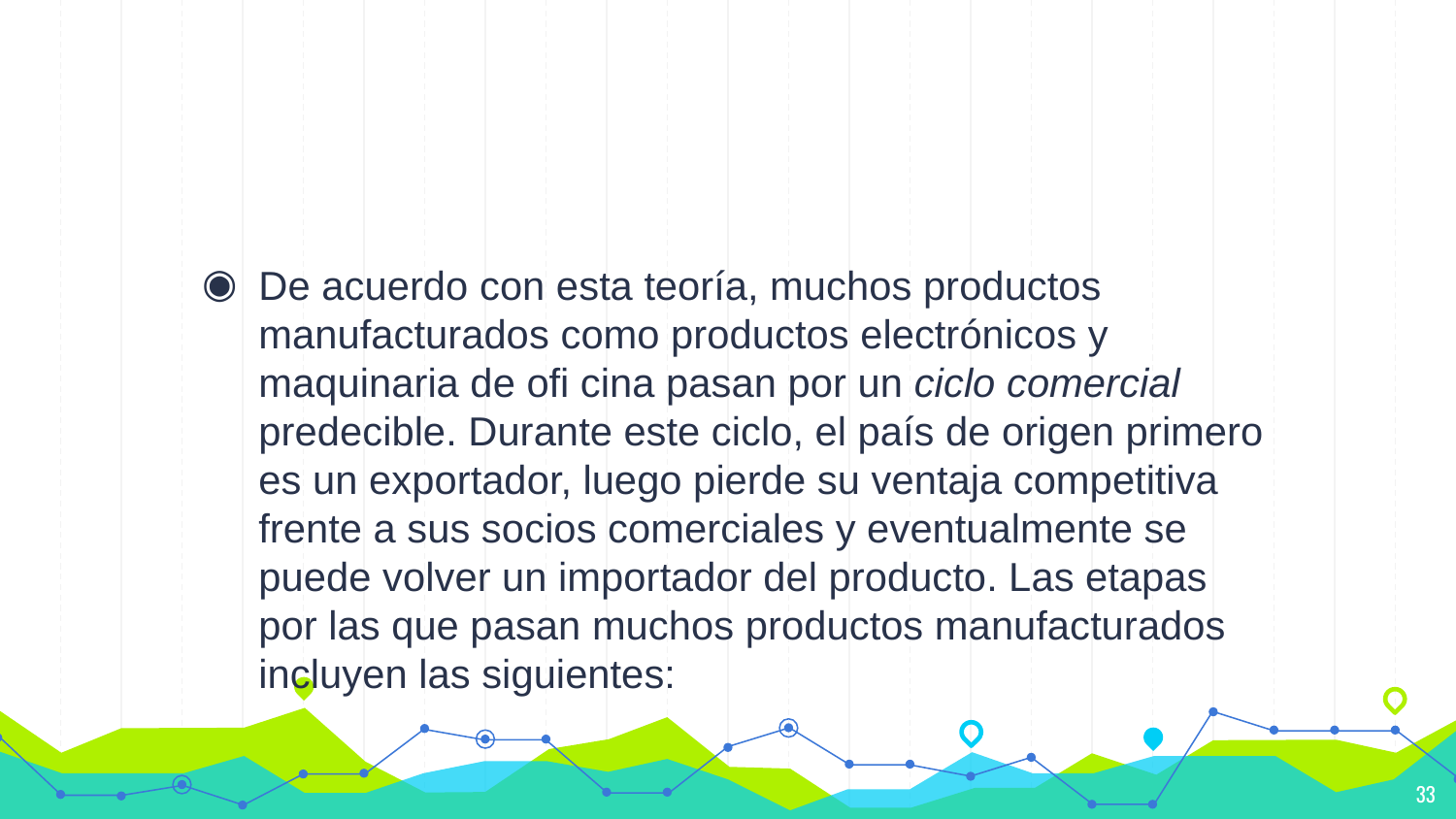

#
De acuerdo con esta teoría, muchos productos manufacturados como productos electrónicos y maquinaria de ofi cina pasan por un ciclo comercial predecible. Durante este ciclo, el país de origen primero es un exportador, luego pierde su ventaja competitiva frente a sus socios comerciales y eventualmente se puede volver un importador del producto. Las etapas por las que pasan muchos productos manufacturados incluyen las siguientes:
33